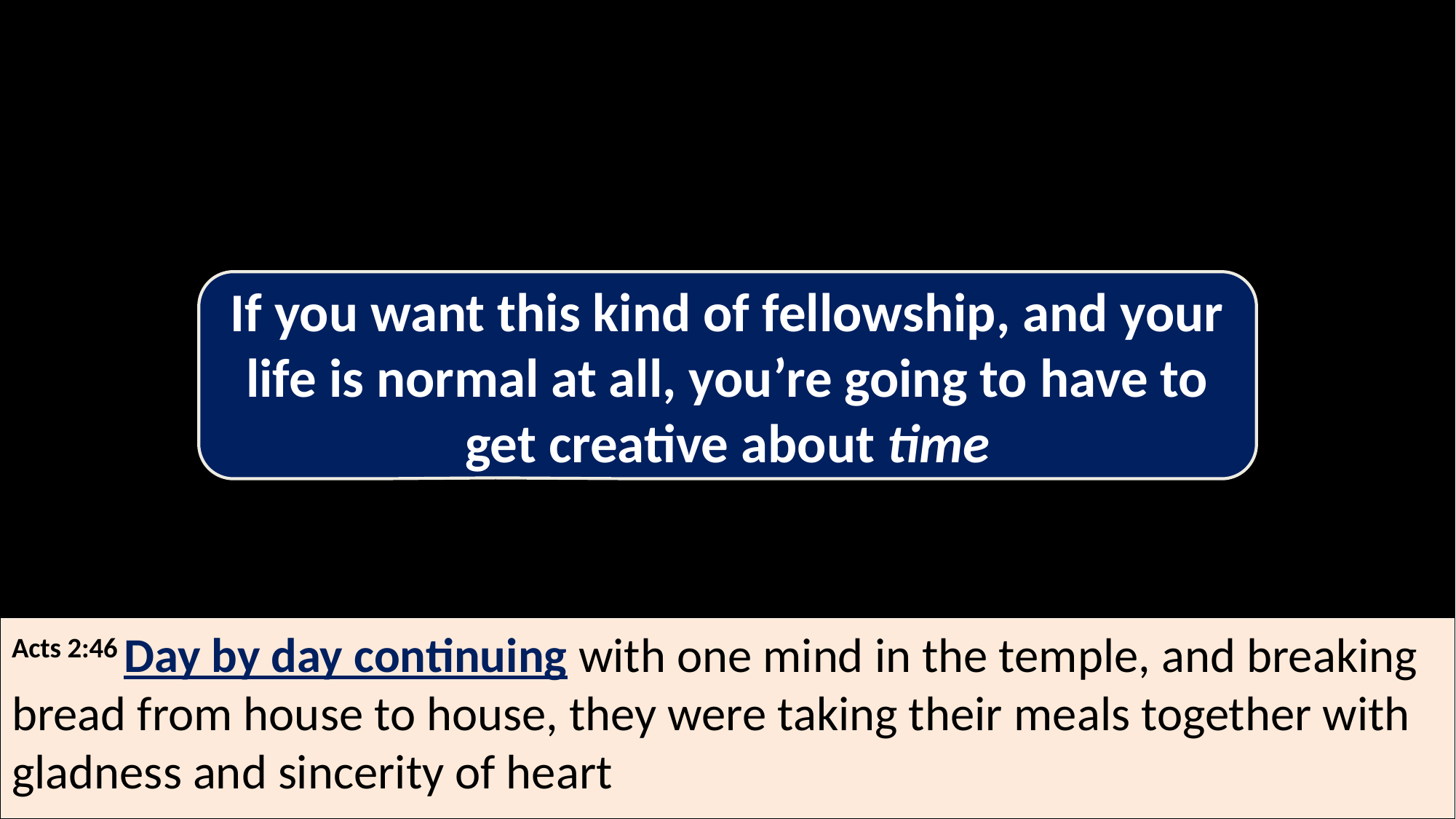

The First Church
Doing life together
If you want this kind of fellowship, and your life is normal at all, you’re going to have to get creative about time
Acts 2:46 Day by day continuing with one mind in the temple, and breaking bread from house to house, they were taking their meals together with gladness and sincerity of heart